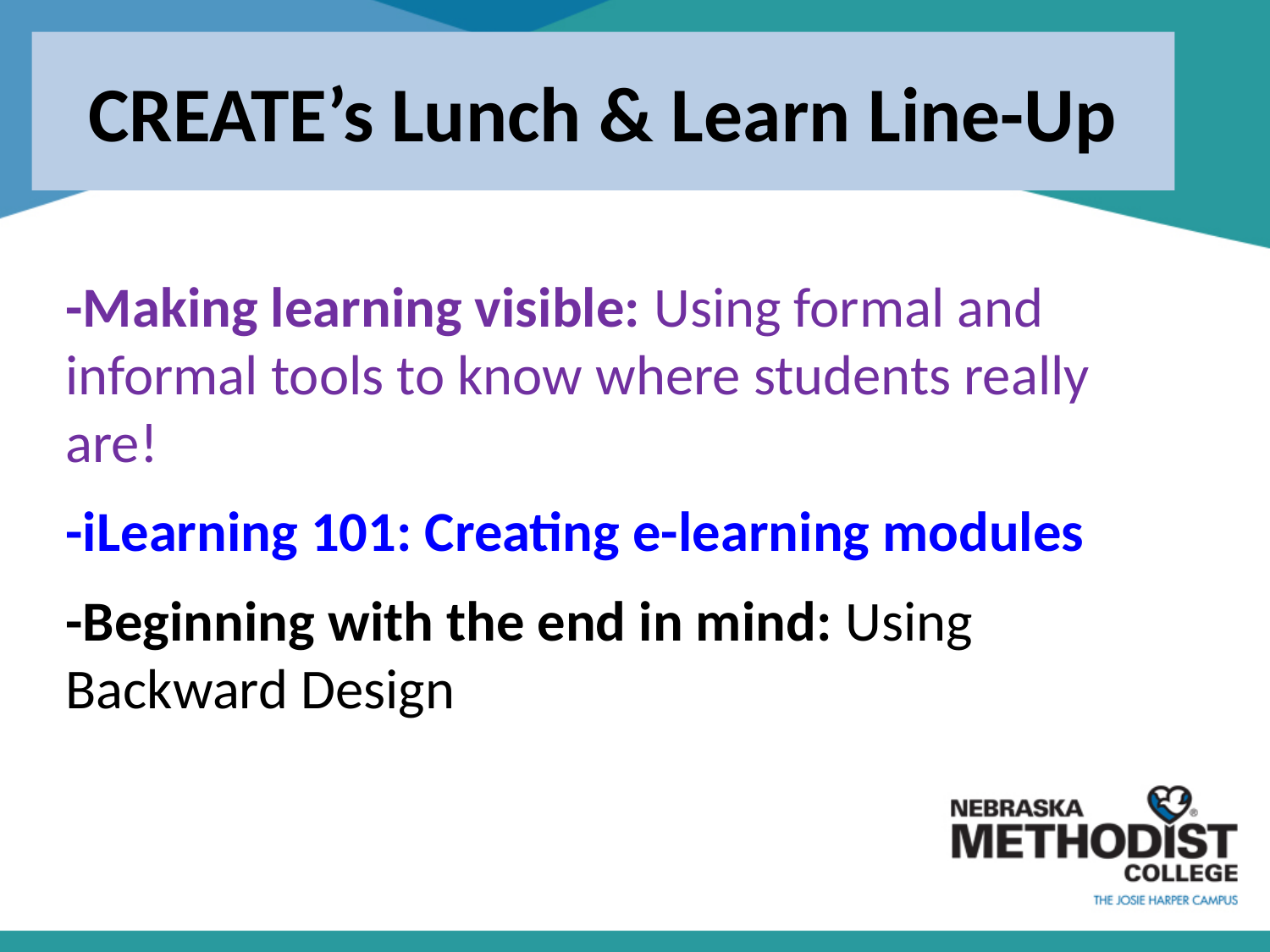

# CREATE’s Lunch & Learn Line-Up
-Making learning visible: Using formal and informal tools to know where students really are!
-iLearning 101: Creating e-learning modules
-Beginning with the end in mind: Using Backward Design